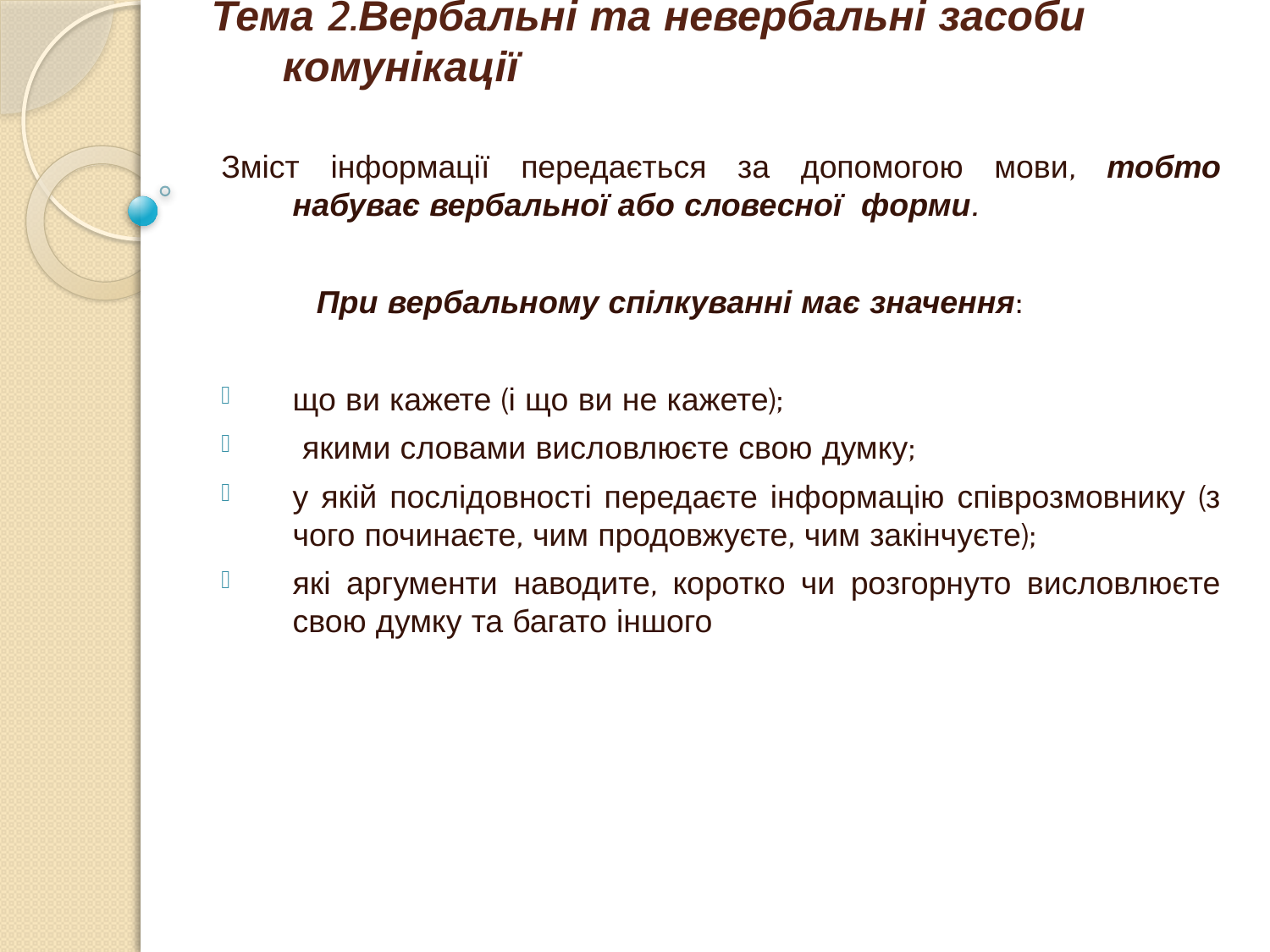

# Тема 2.Вербальні та невербальні засоби комунікації
Зміст інформації передається за допомогою мови, тобто набуває вербальної або словесної  форми.

          При вербальному спілкуванні має значення:

що ви кажете (і що ви не кажете);
 якими словами висловлюєте свою думку;
у якій послідовності передаєте інформацію співрозмовнику (з чого починаєте, чим продовжуєте, чим закінчуєте);
які аргументи наводите, коротко чи розгорнуто висловлюєте свою думку та багато іншого